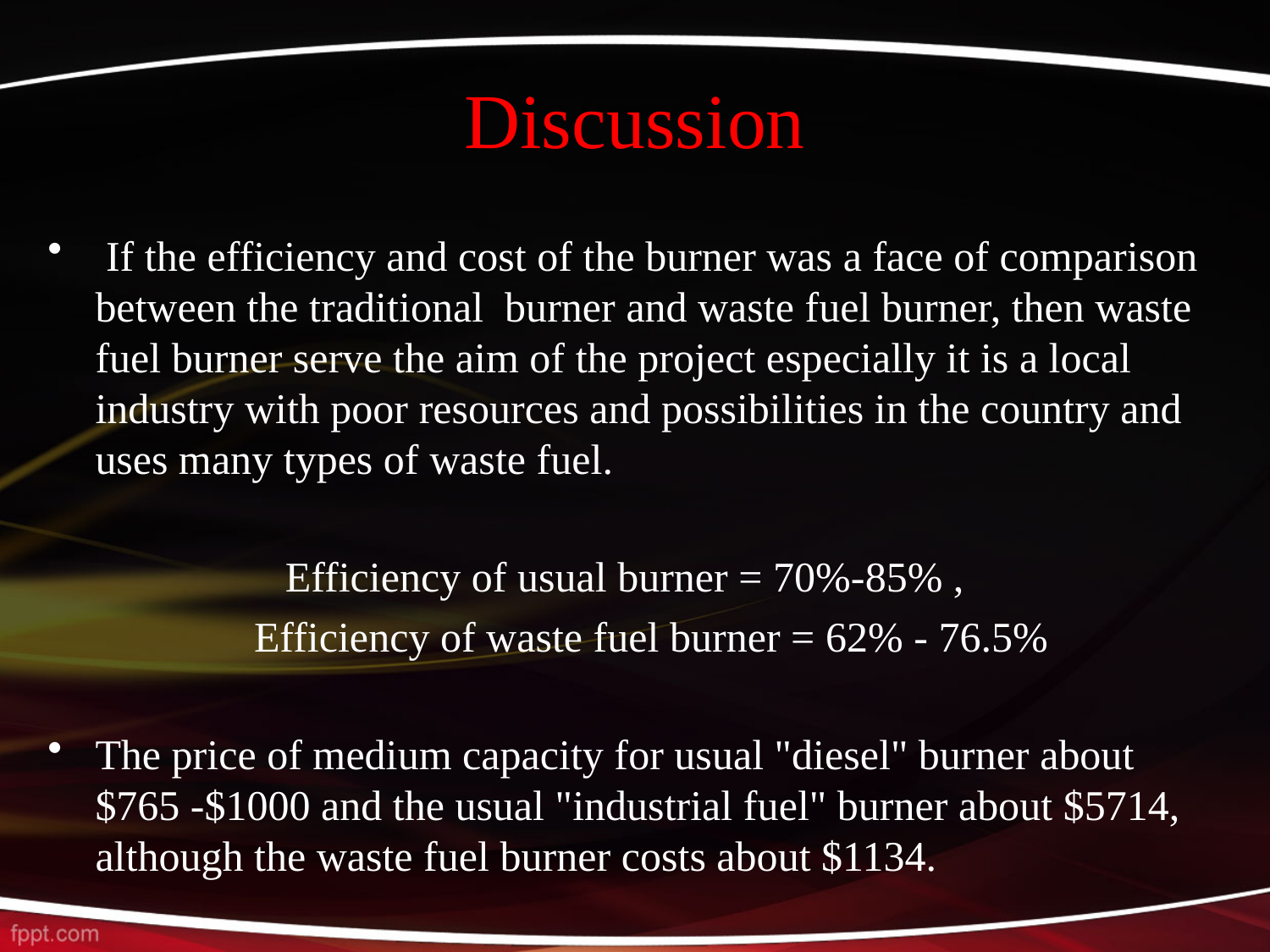

# Discussion
 If the efficiency and cost of the burner was a face of comparison between the traditional  burner and waste fuel burner, then waste fuel burner serve the aim of the project especially it is a local industry with poor resources and possibilities in the country and uses many types of waste fuel.

Efficiency of usual burner = 70%-85% ,
    Efficiency of waste fuel burner = 62% - 76.5%

The price of medium capacity for usual "diesel" burner about $765 -$1000 and the usual "industrial fuel" burner about $5714, although the waste fuel burner costs about $1134.